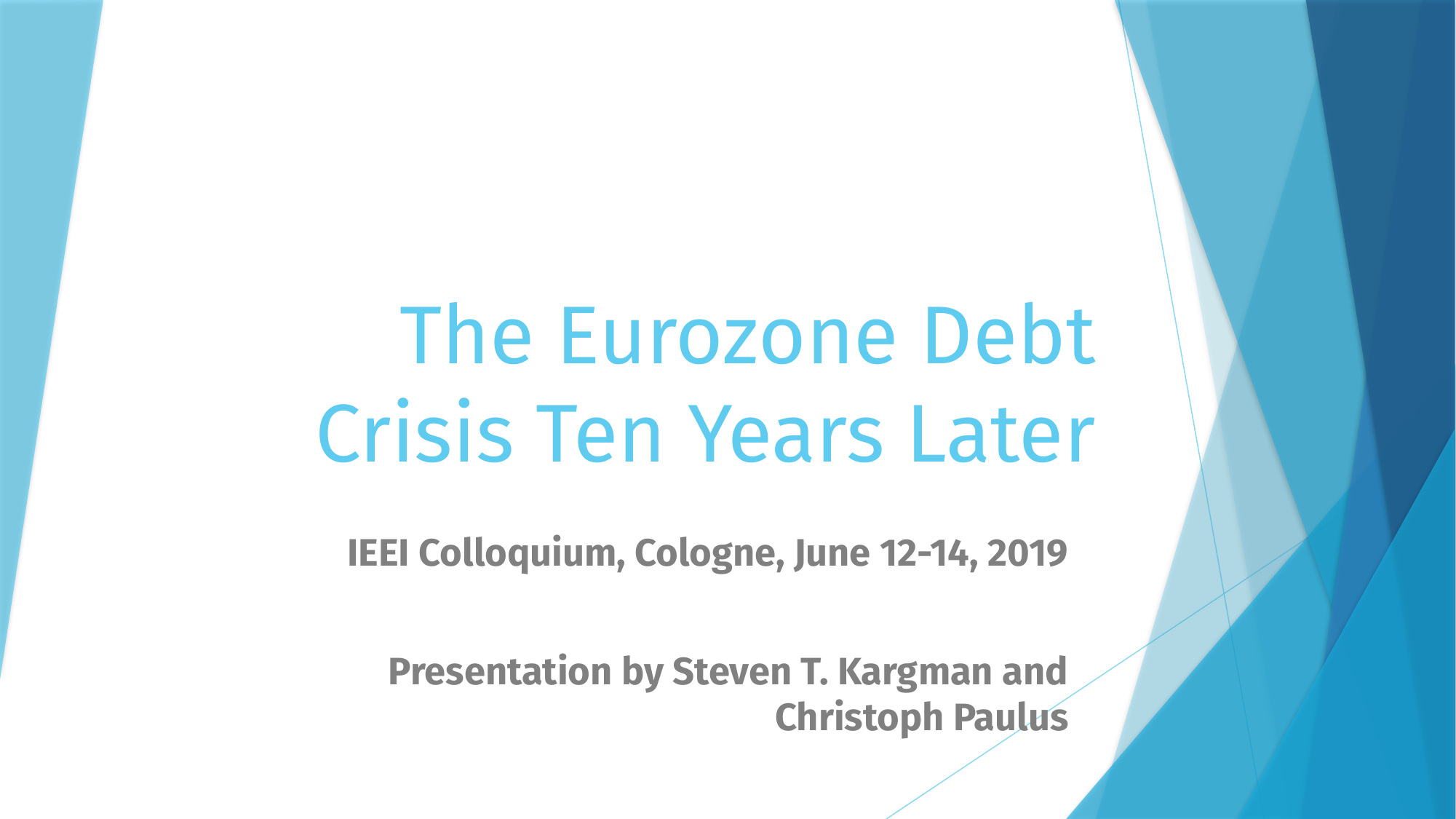

# The Eurozone Debt Crisis Ten Years Later
IEEI Colloquium, Cologne, June 12-14, 2019

Presentation by Steven T. Kargman and Christoph Paulus